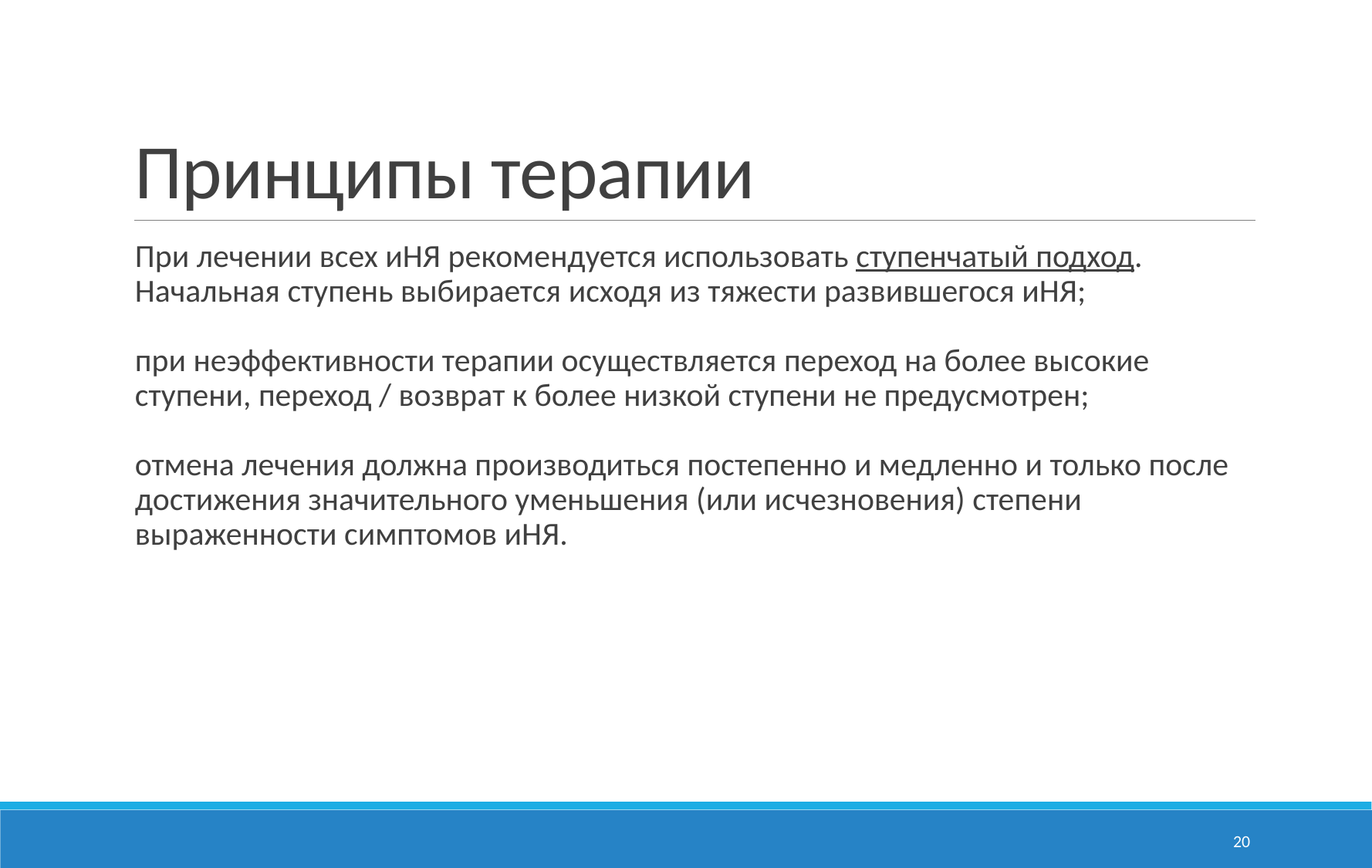

# Принципы терапии
При лечении всех иНЯ рекомендуется использовать ступенчатый подход.
Начальная ступень выбирается исходя из тяжести развившегося иНЯ;
при неэффективности терапии осуществляется переход на более высокие ступени, переход / возврат к более низкой ступени не предусмотрен;
отмена лечения должна производиться постепенно и медленно и только после достижения значительного уменьшения (или исчезновения) степени выраженности симптомов иНЯ.
20